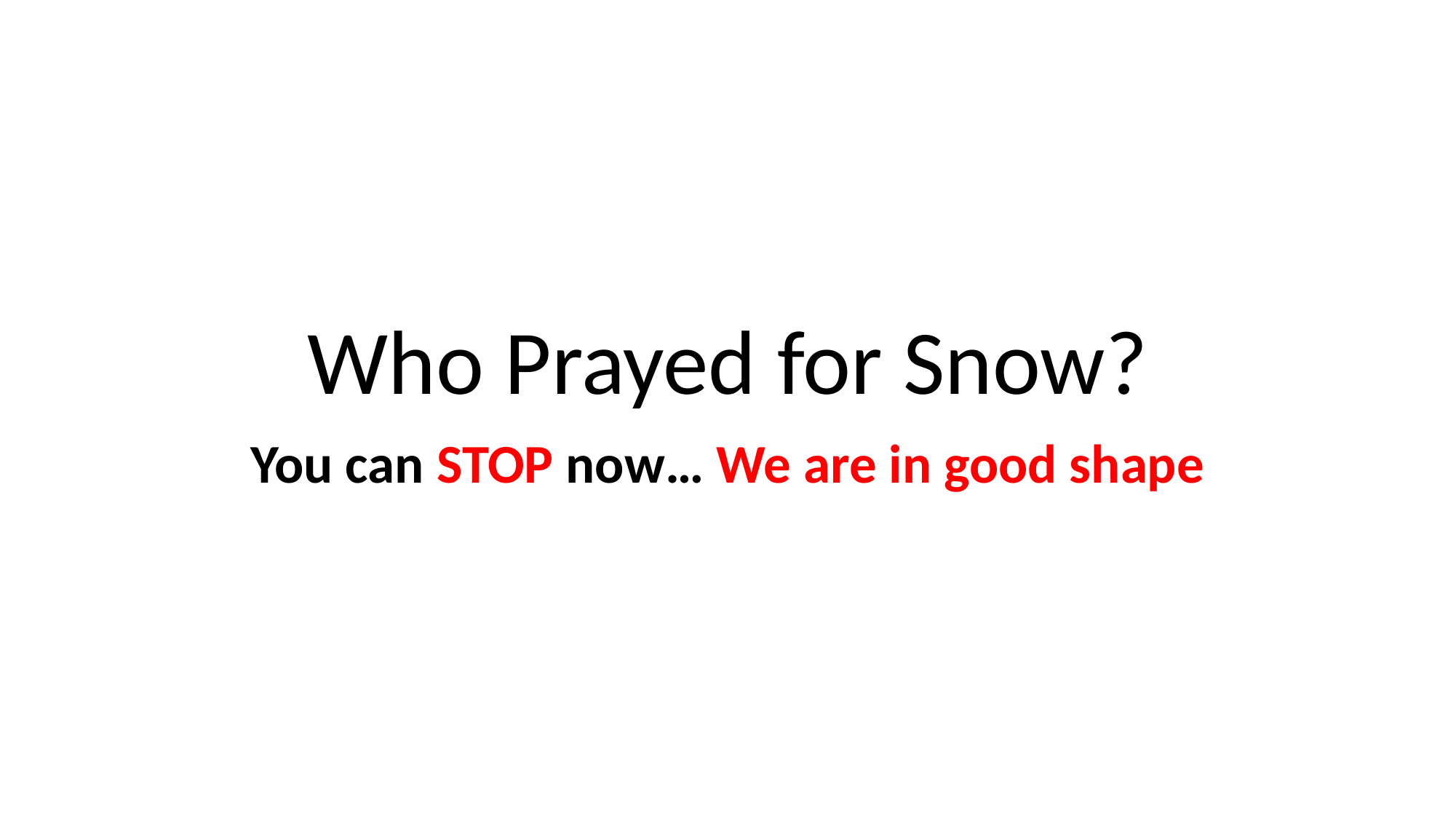

# Who Prayed for Snow?
You can STOP now… We are in good shape